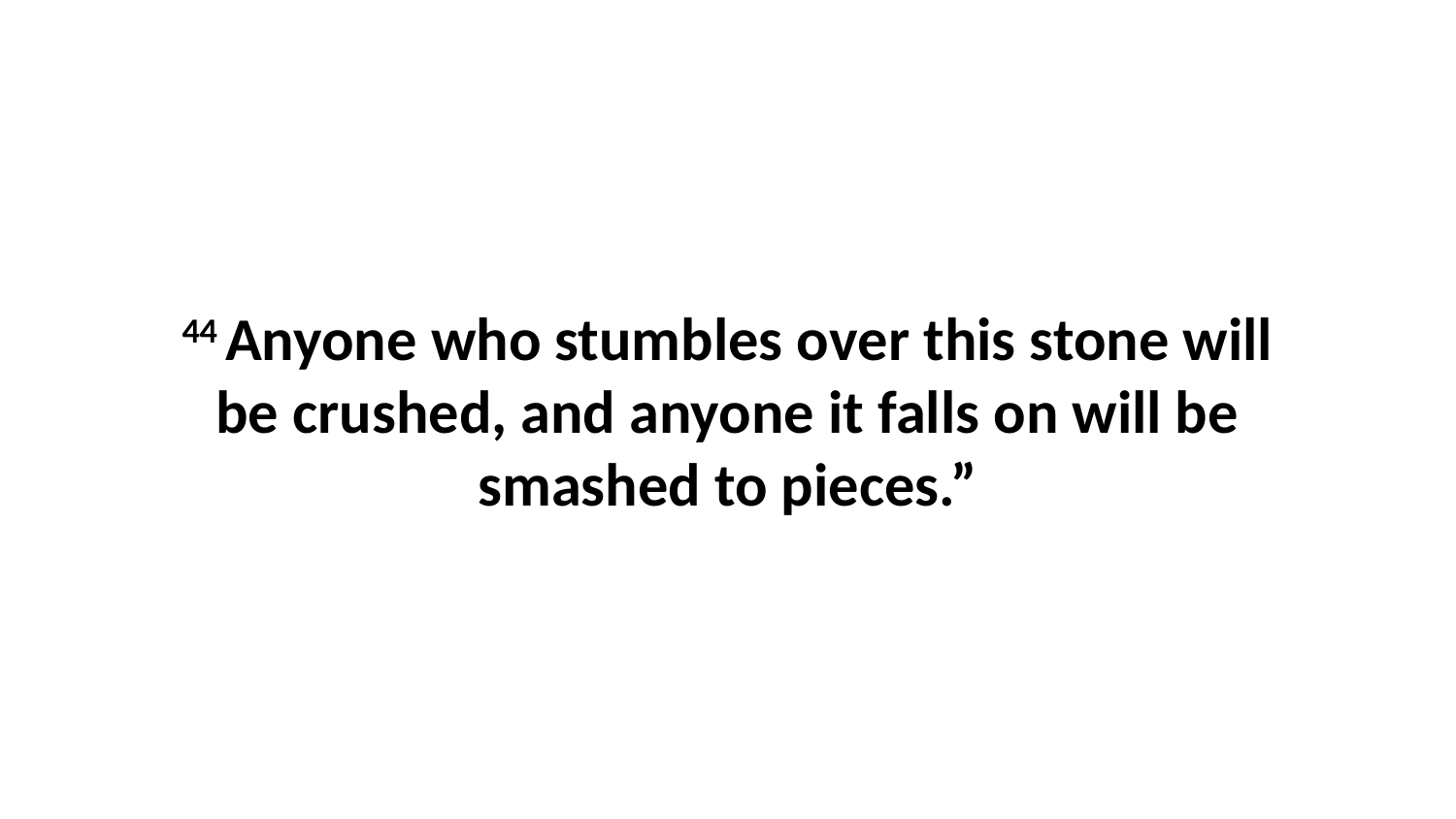

44 Anyone who stumbles over this stone will be crushed, and anyone it falls on will be smashed to pieces.”